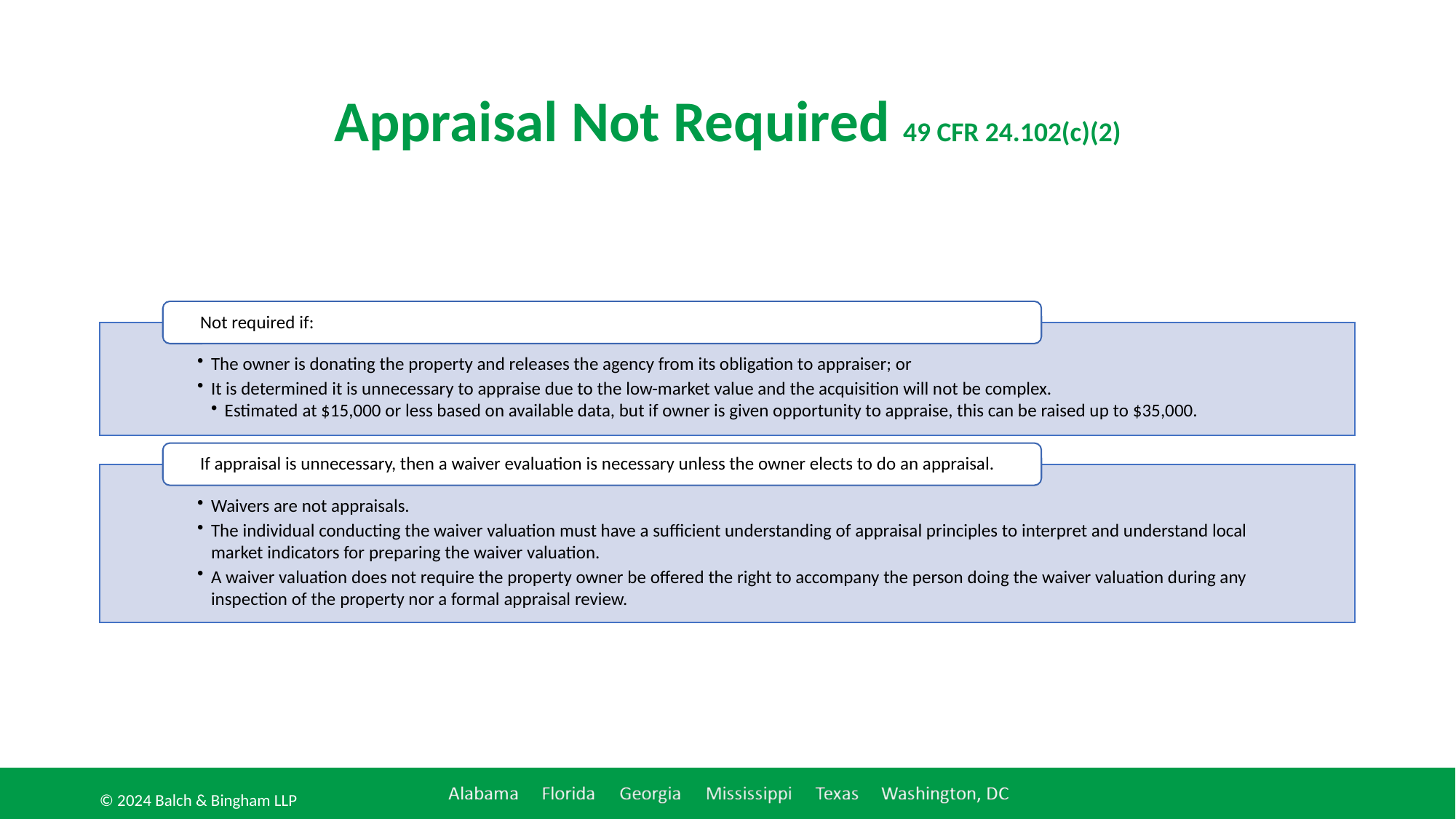

# Appraisal Not Required 49 CFR 24.102(c)(2)
The owner is donating the property and releases the agency from its obligation to appraiser; or
It is determined it is unnecessary to appraise due to the low-market value and the acquisition will not be complex.
Estimated at $15,000 or less based on available data, but if owner is given opportunity to appraise, this can be raised up to $35,000.
Not required if:
Waivers are not appraisals.
The individual conducting the waiver valuation must have a sufficient understanding of appraisal principles to interpret and understand local market indicators for preparing the waiver valuation.
A waiver valuation does not require the property owner be offered the right to accompany the person doing the waiver valuation during any inspection of the property nor a formal appraisal review.
If appraisal is unnecessary, then a waiver evaluation is necessary unless the owner elects to do an appraisal.